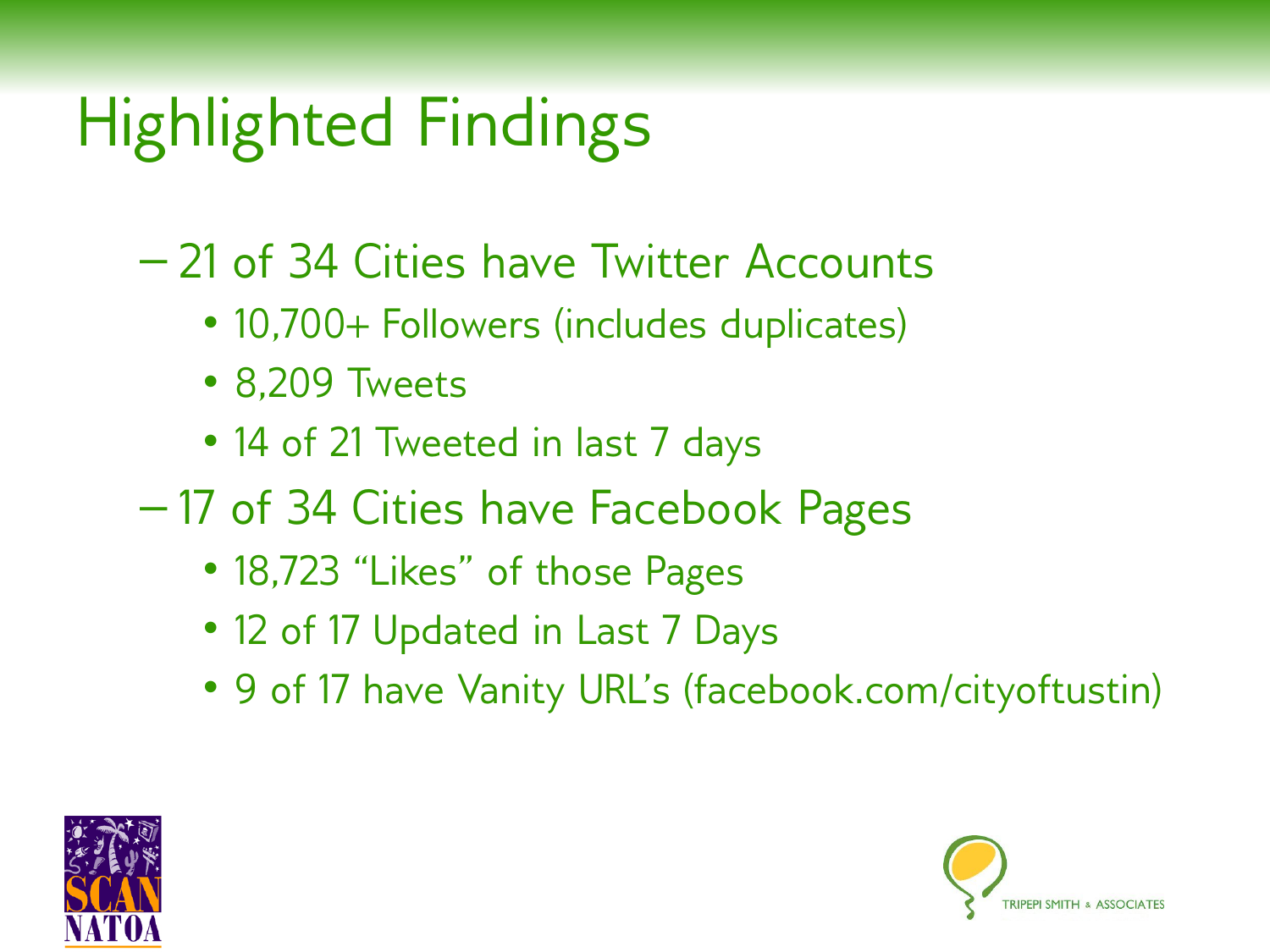

# Highlighted Findings
21 of 34 Cities have Twitter Accounts
10,700+ Followers (includes duplicates)
8,209 Tweets
14 of 21 Tweeted in last 7 days
17 of 34 Cities have Facebook Pages
18,723 “Likes” of those Pages
12 of 17 Updated in Last 7 Days
9 of 17 have Vanity URL’s (facebook.com/cityoftustin)